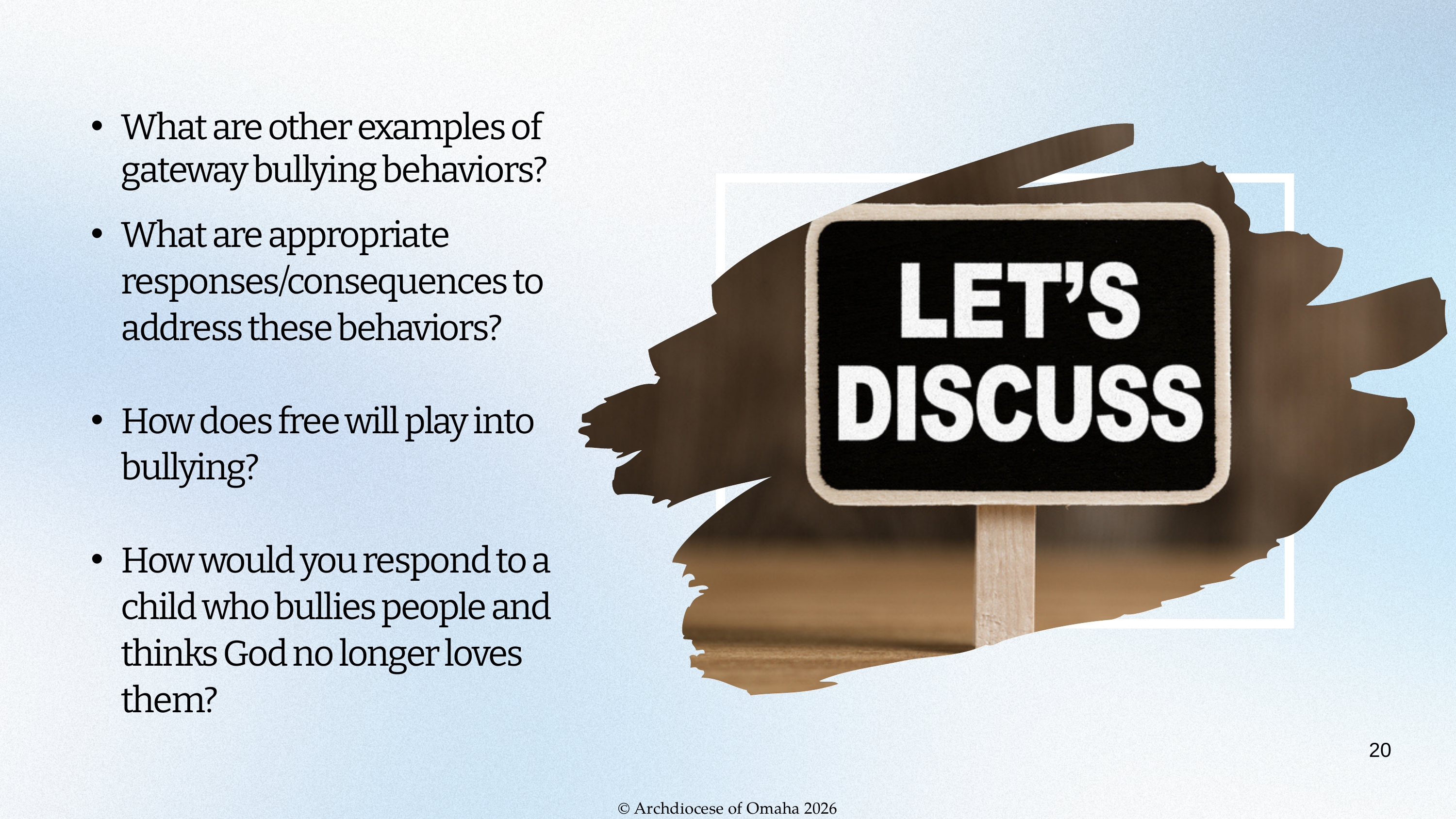

What are other examples of gateway bullying behaviors?
What are appropriate responses/consequences to address these behaviors?

How does free will play into bullying?

How would you respond to a child who bullies people and thinks God no longer loves them?

20
© Archdiocese of Omaha 2026